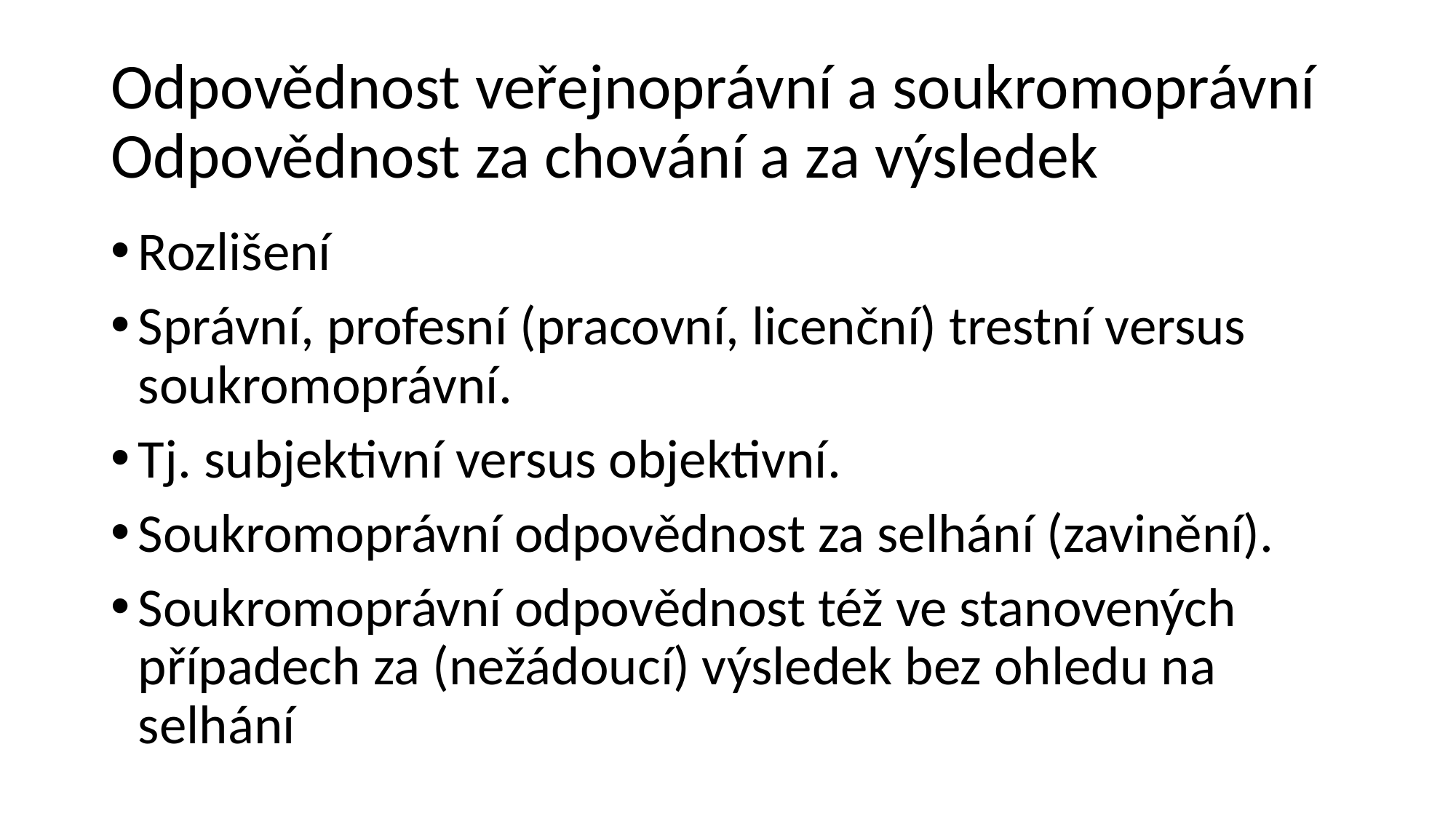

# Odpovědnost veřejnoprávní a soukromoprávní Odpovědnost za chování a za výsledek
Rozlišení
Správní, profesní (pracovní, licenční) trestní versus soukromoprávní.
Tj. subjektivní versus objektivní.
Soukromoprávní odpovědnost za selhání (zavinění).
Soukromoprávní odpovědnost též ve stanovených případech za (nežádoucí) výsledek bez ohledu na selhání